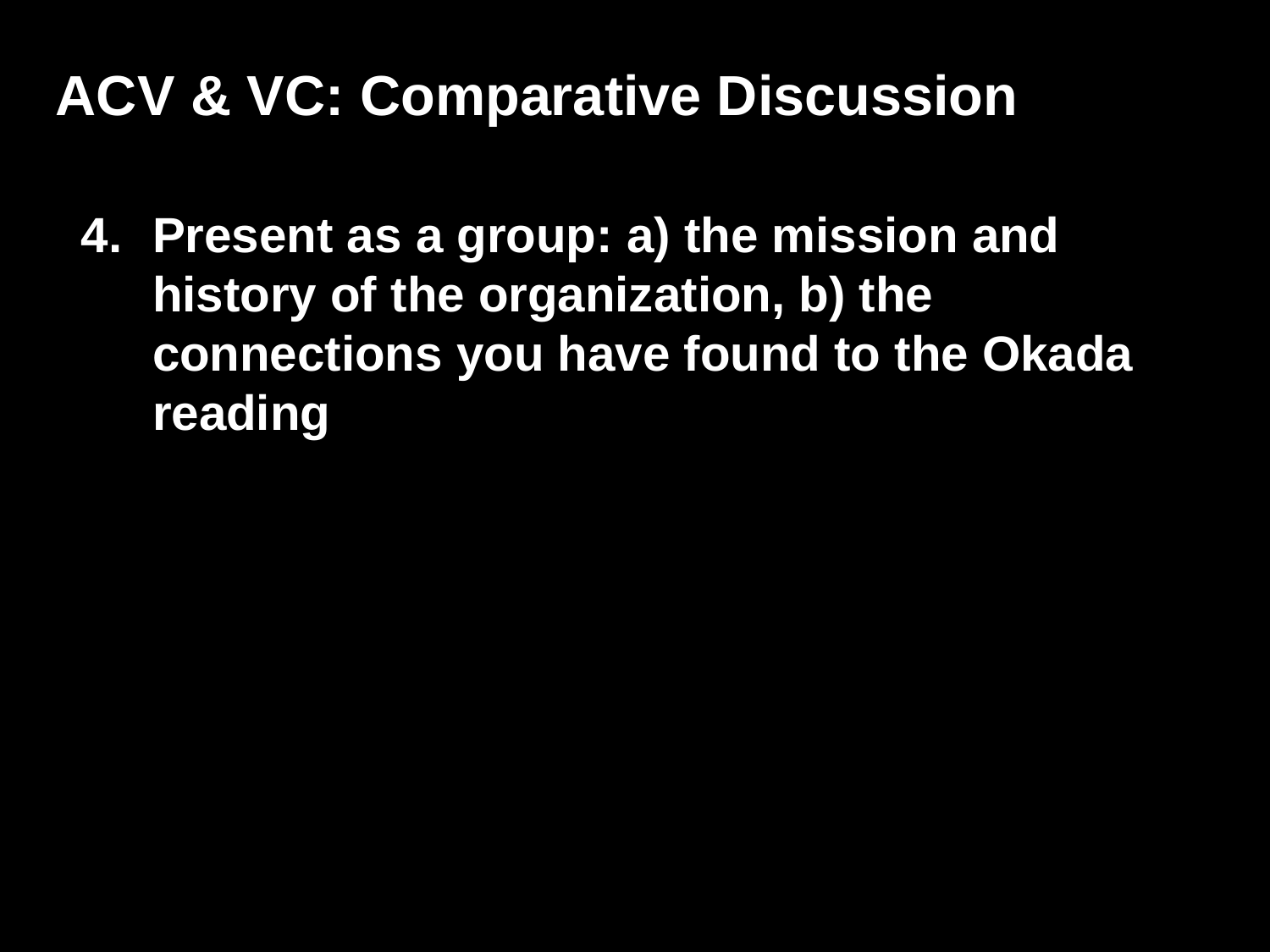

ACV & VC: Comparative Discussion
Present as a group: a) the mission and history of the organization, b) the connections you have found to the Okada reading